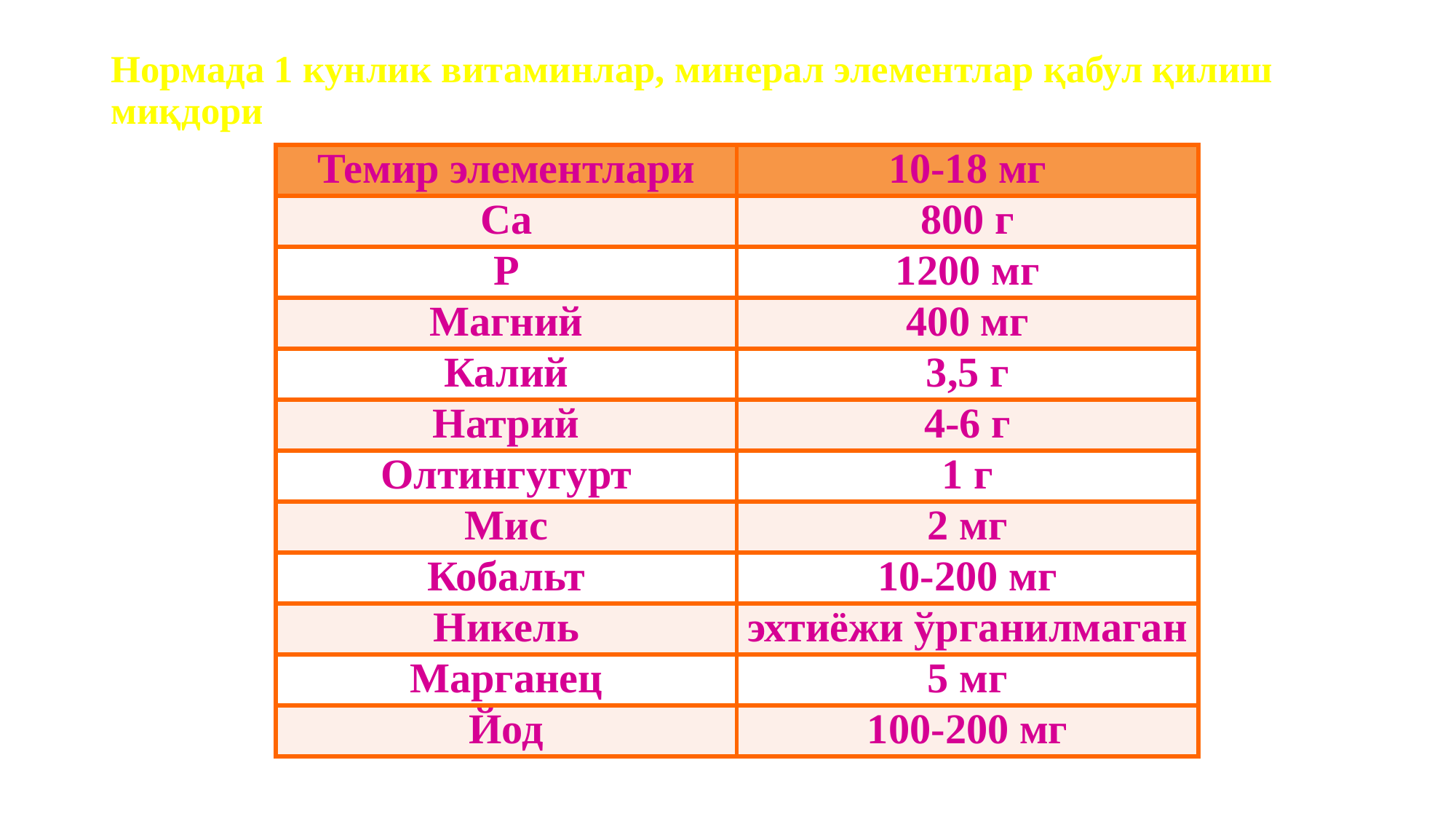

# Нормада 1 кунлик витаминлар, минерал элементлар қабул қилиш миқдори
| Темир элементлари | 10-18 мг |
| --- | --- |
| Са | 800 г |
| Р | 1200 мг |
| Магний | 400 мг |
| Калий | 3,5 г |
| Натрий | 4-6 г |
| Олтингугурт | 1 г |
| Мис | 2 мг |
| Кобальт | 10-200 мг |
| Никель | эхтиёжи ўрганилмаган |
| Марганец | 5 мг |
| Йод | 100-200 мг |